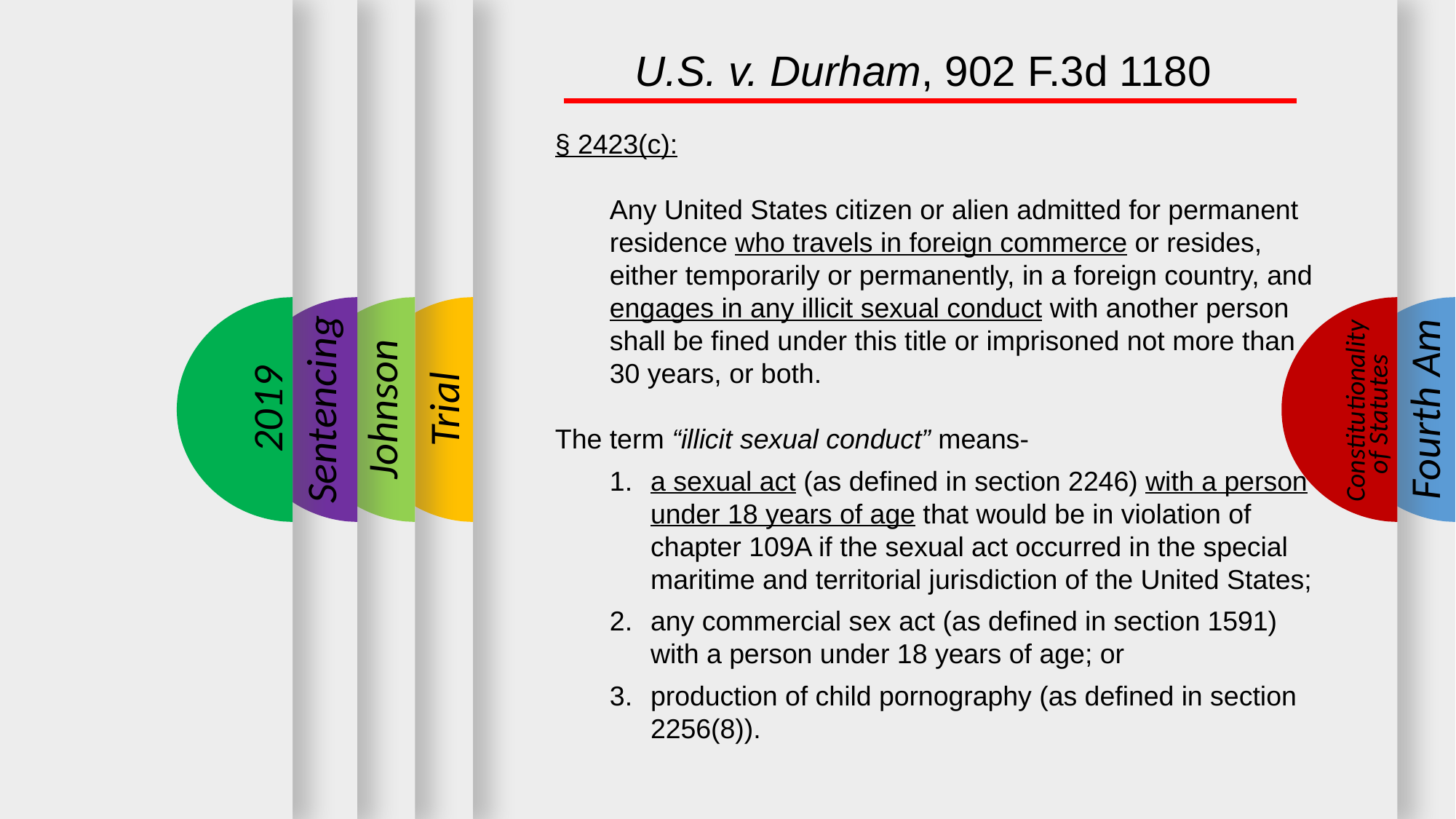

U.S. v. Durham, 902 F.3d 1180
§ 2423(c):

Any United States citizen or alien admitted for permanent residence who travels in foreign commerce or resides, either temporarily or permanently, in a foreign country, and engages in any illicit sexual conduct with another person shall be fined under this title or imprisoned not more than 30 years, or both.

The term “illicit sexual conduct” means-
a sexual act (as defined in section 2246) with a person under 18 years of age that would be in violation of chapter 109A if the sexual act occurred in the special maritime and territorial jurisdiction of the United States;
any commercial sex act (as defined in section 1591) with a person under 18 years of age; or
production of child pornography (as defined in section 2256(8)).

2019
Sentencing
Fourth Am
Johnson
Trial
Constitutionality
of Statutes